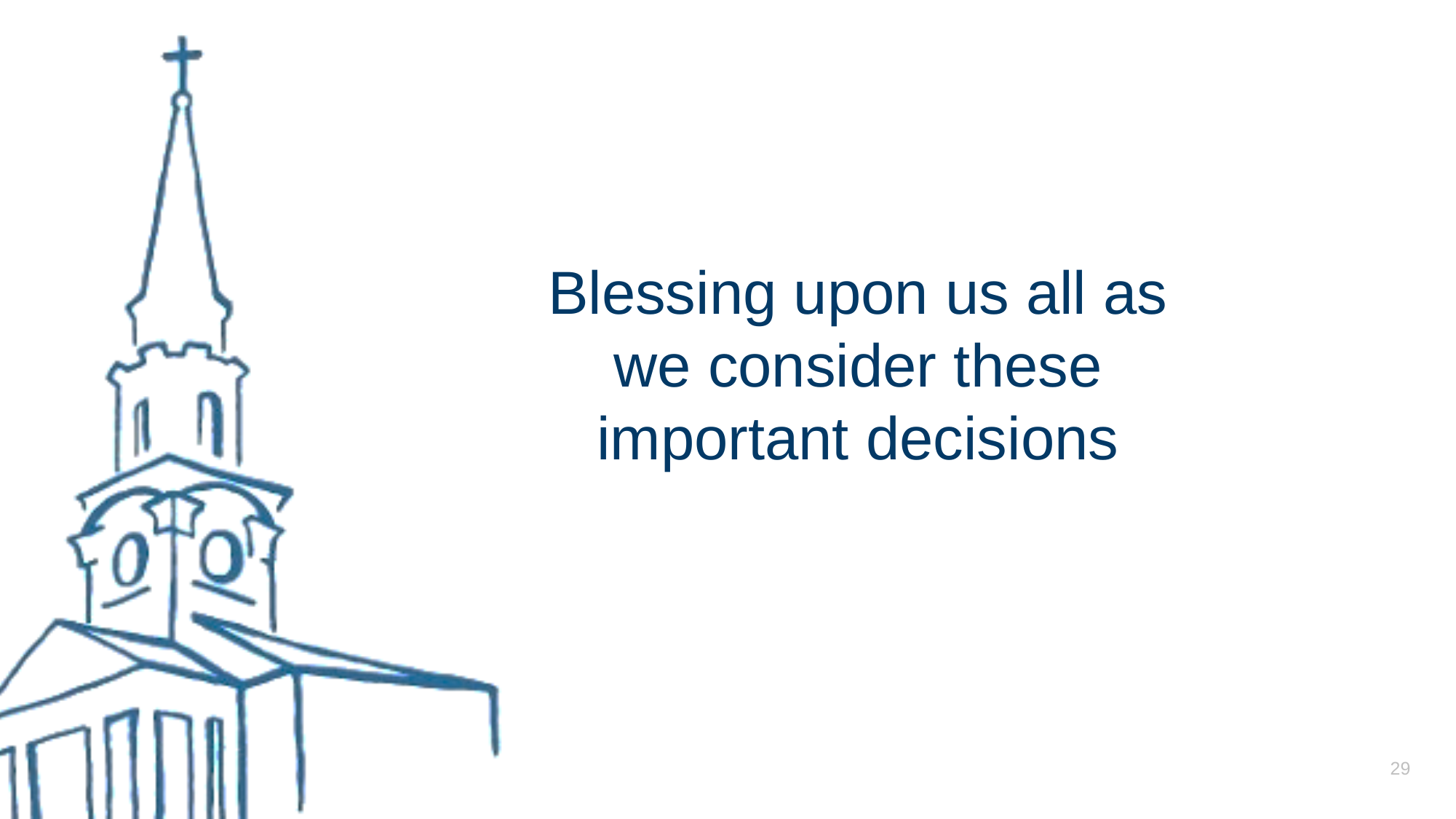

Blessing upon us all as we consider these important decisions